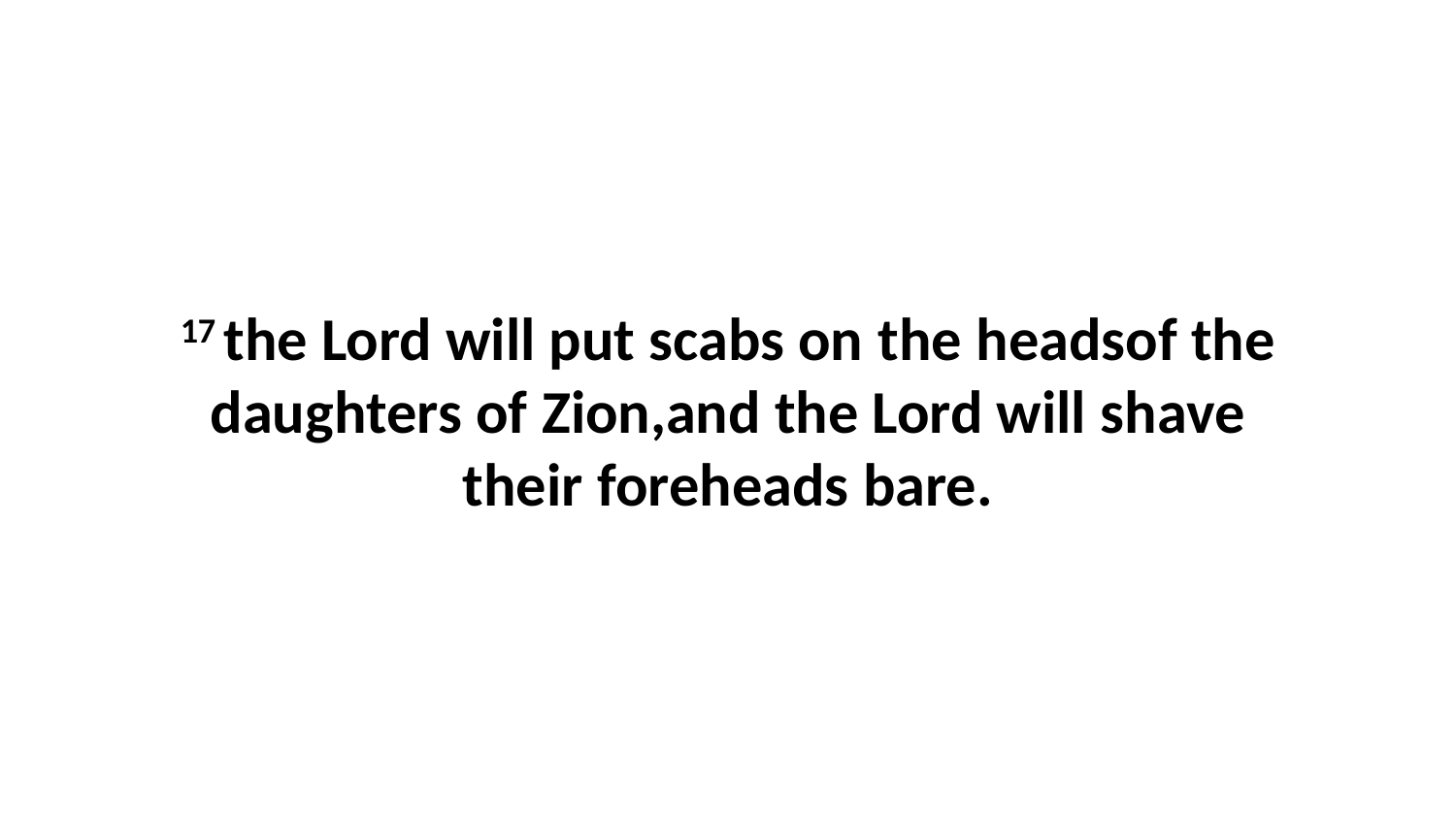

17 the Lord will put scabs on the headsof the daughters of Zion,and the Lord will shave their foreheads bare.